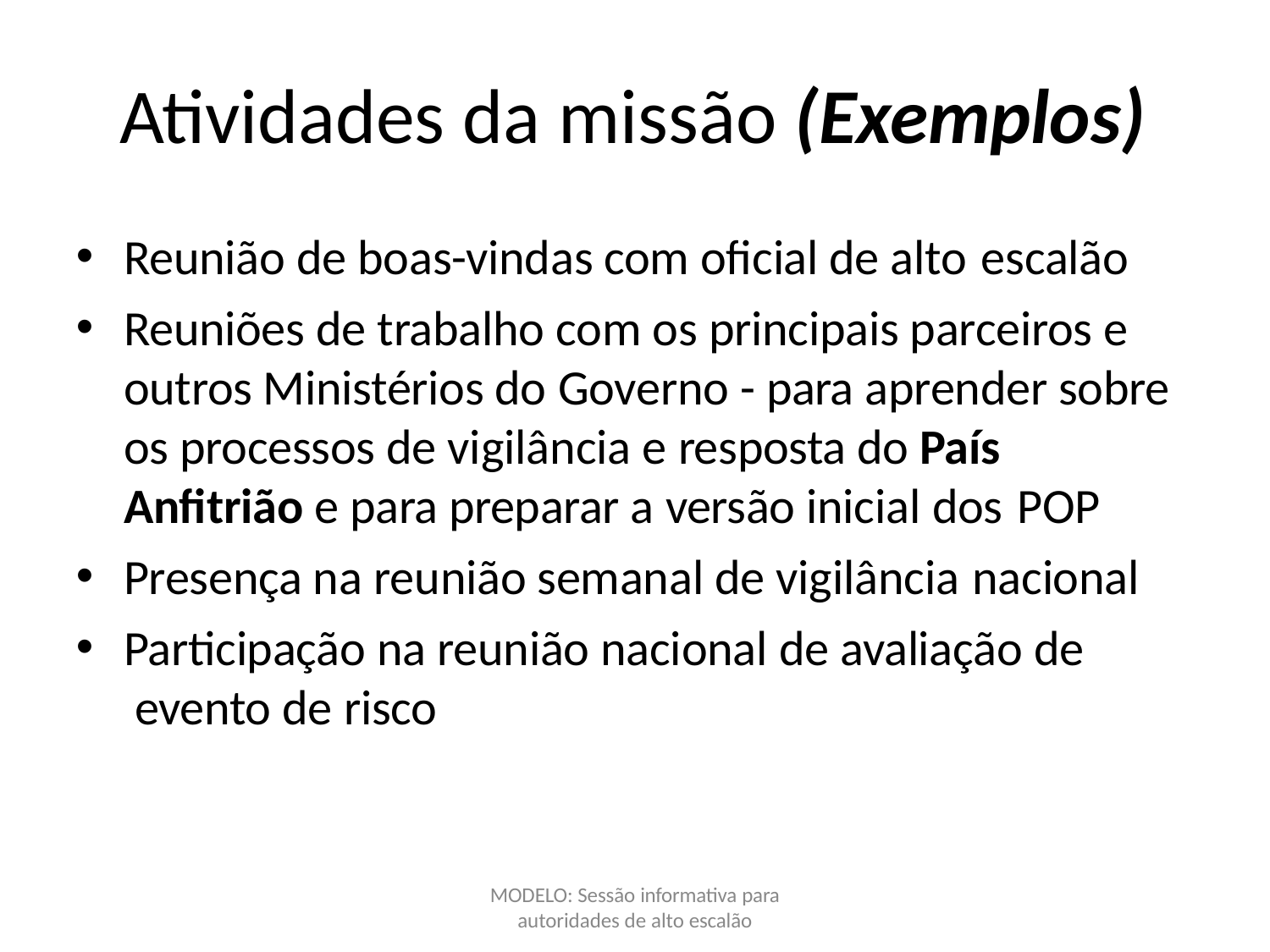

# Atividades da missão (Exemplos)
Reunião de boas-vindas com oficial de alto escalão
Reuniões de trabalho com os principais parceiros e  outros Ministérios do Governo - para aprender sobre  os processos de vigilância e resposta do País  Anfitrião e para preparar a versão inicial dos POP
Presença na reunião semanal de vigilância nacional
Participação na reunião nacional de avaliação de  evento de risco
MODELO: Sessão informativa para
autoridades de alto escalão